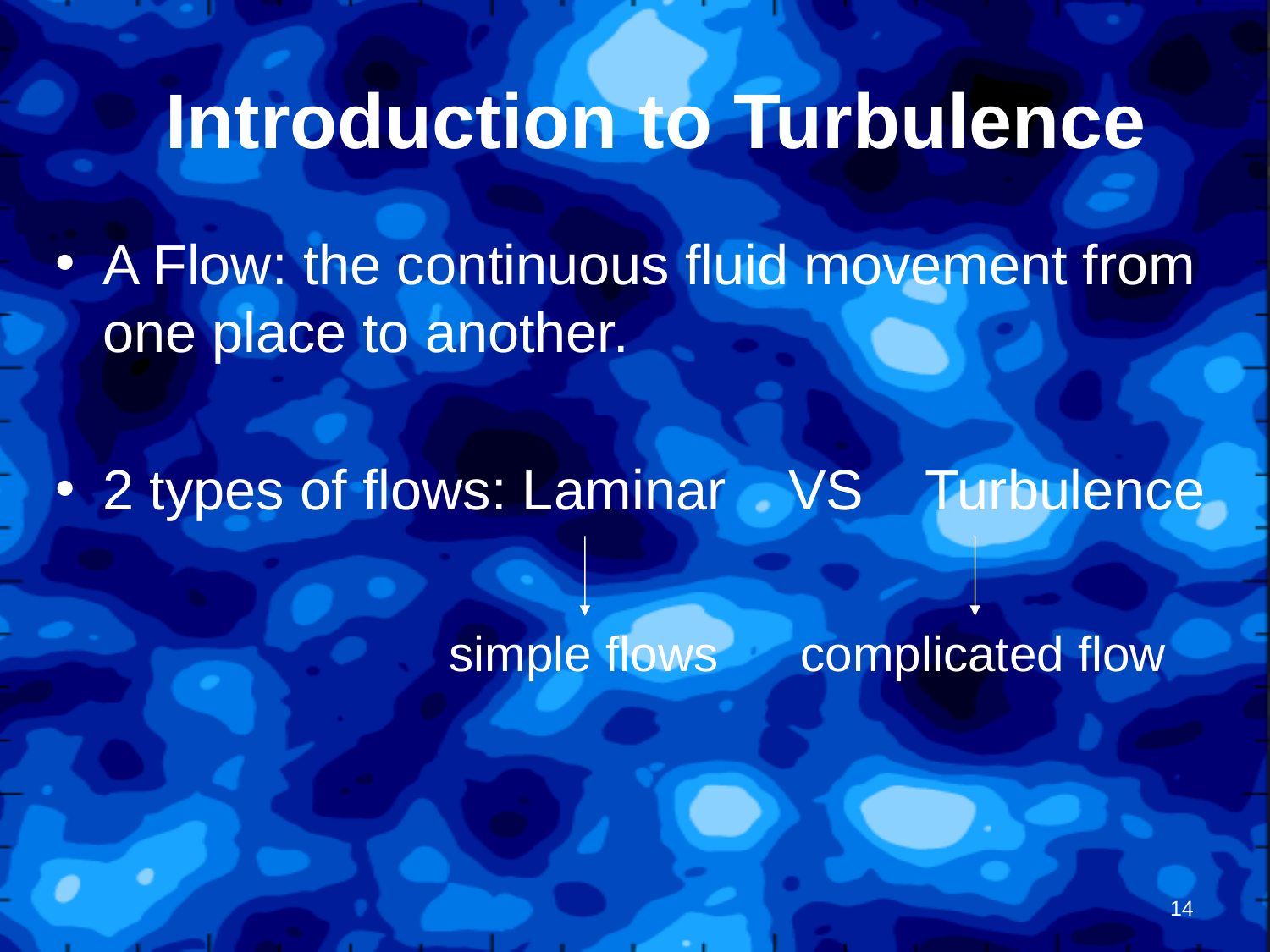

# Introduction to Turbulence
A Flow: the continuous fluid movement from one place to another.

2 types of flows: Laminar    VS    Turbulence

 simple flows      complicated flow
14